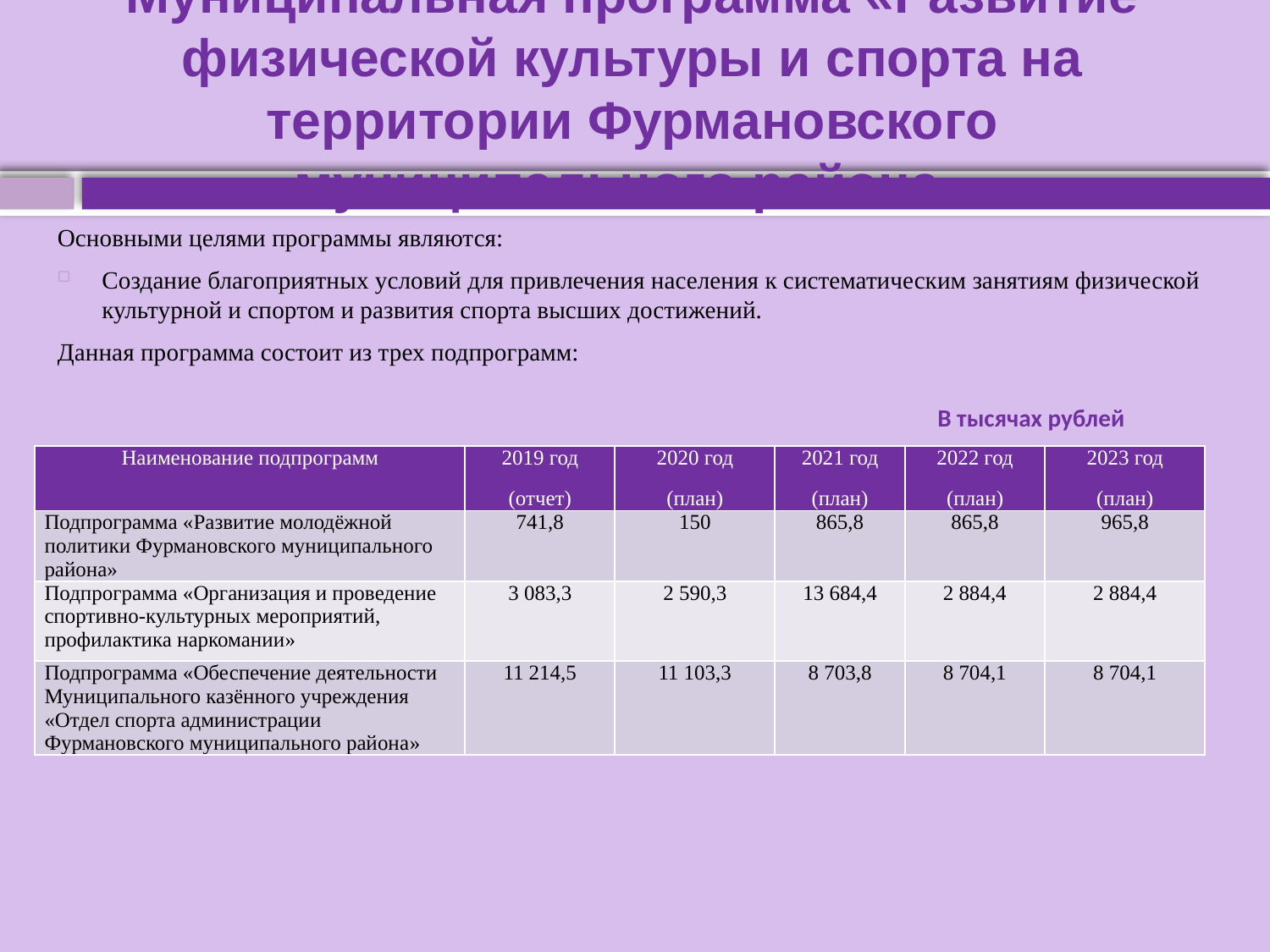

# Муниципальная программа «Развитие физической культуры и спорта на территории Фурмановского муниципального района»
Основными целями программы являются:
Создание благоприятных условий для привлечения населения к систематическим занятиям физической культурной и спортом и развития спорта высших достижений.
Данная программа состоит из трех подпрограмм:
В тысячах рублей
| Наименование подпрограмм | 2019 год (отчет) | 2020 год (план) | 2021 год (план) | 2022 год (план) | 2023 год (план) |
| --- | --- | --- | --- | --- | --- |
| Подпрограмма «Развитие молодёжной политики Фурмановского муниципального района» | 741,8 | 150 | 865,8 | 865,8 | 965,8 |
| Подпрограмма «Организация и проведение спортивно-культурных мероприятий, профилактика наркомании» | 3 083,3 | 2 590,3 | 13 684,4 | 2 884,4 | 2 884,4 |
| Подпрограмма «Обеспечение деятельности Муниципального казённого учреждения «Отдел спорта администрации Фурмановского муниципального района» | 11 214,5 | 11 103,3 | 8 703,8 | 8 704,1 | 8 704,1 |